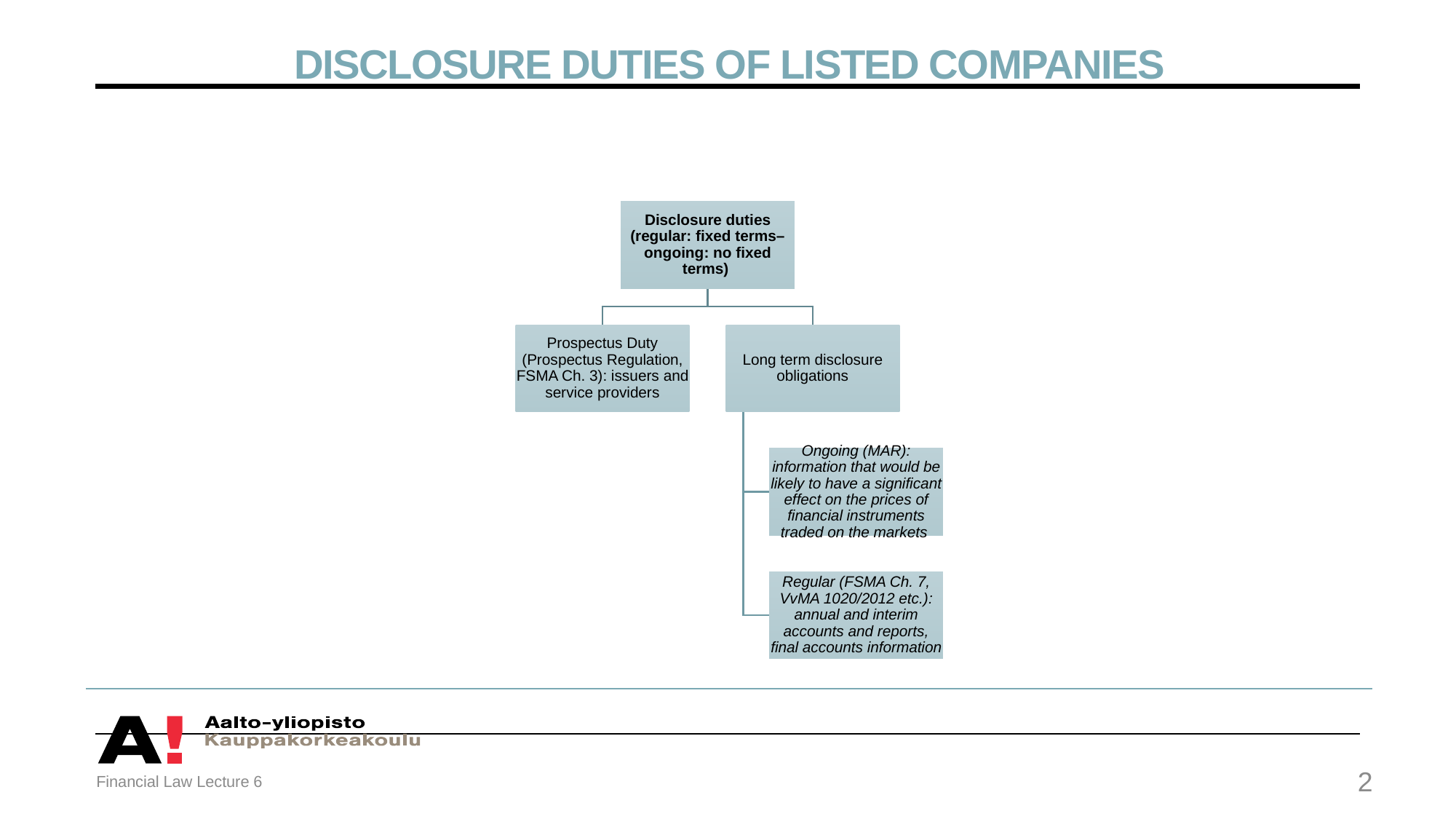

# Disclosure duties of listed companies
Disclosure duties (regular: fixed terms– ongoing: no fixed terms)
Prospectus Duty (Prospectus Regulation, FSMA Ch. 3): issuers and service providers
Long term disclosure obligations
Ongoing (MAR): information that would be likely to have a significant effect on the prices of financial instruments traded on the markets
Regular (FSMA Ch. 7, VvMA 1020/2012 etc.): annual and interim accounts and reports, final accounts information
Financial Law Lecture 6
2